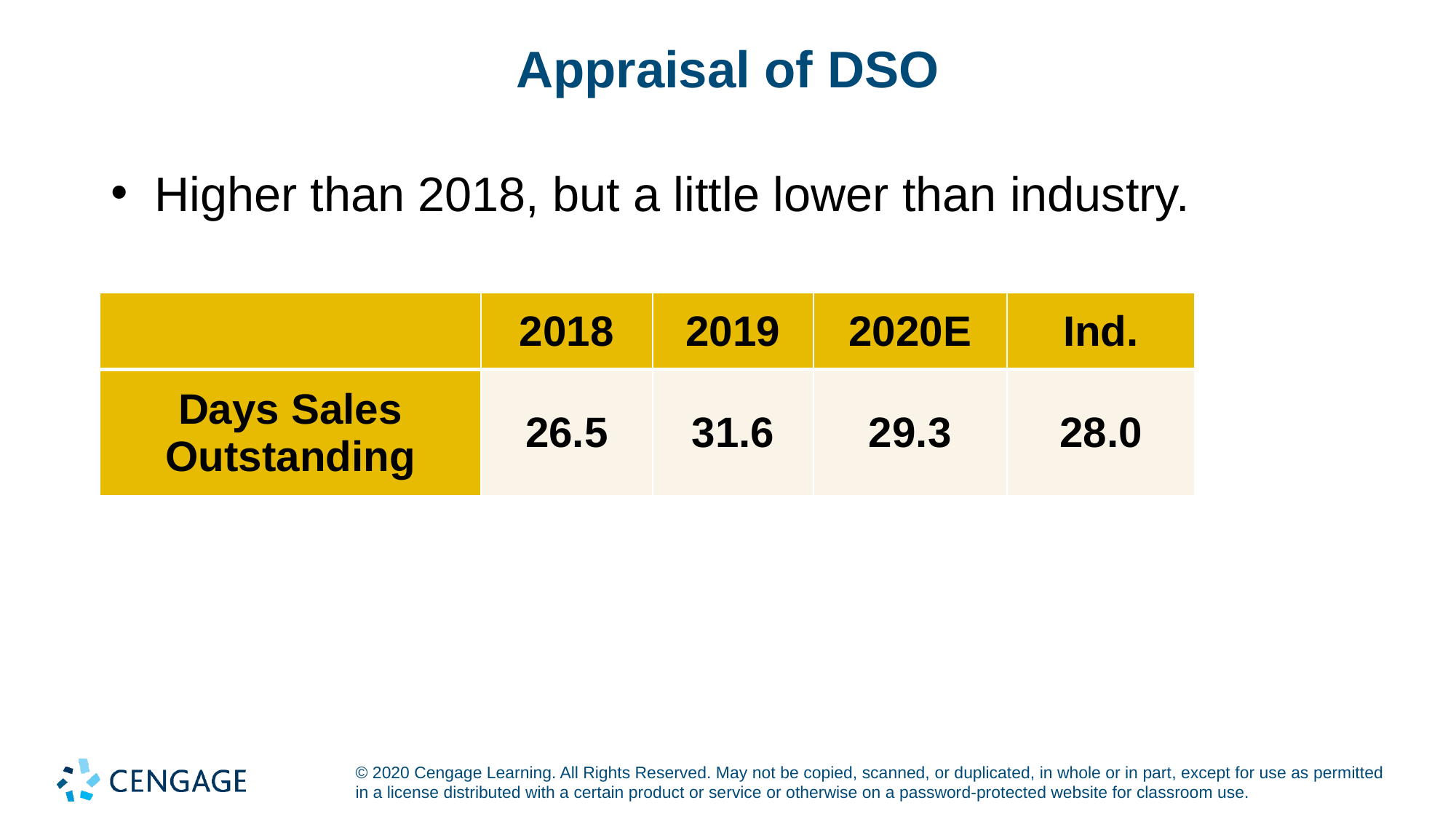

# Appraisal of DSO
Higher than 2018, but a little lower than industry.
|  | 2018 | 2019 | 2020E | Ind. |
| --- | --- | --- | --- | --- |
| Days Sales Outstanding | 26.5 | 31.6 | 29.3 | 28.0 |